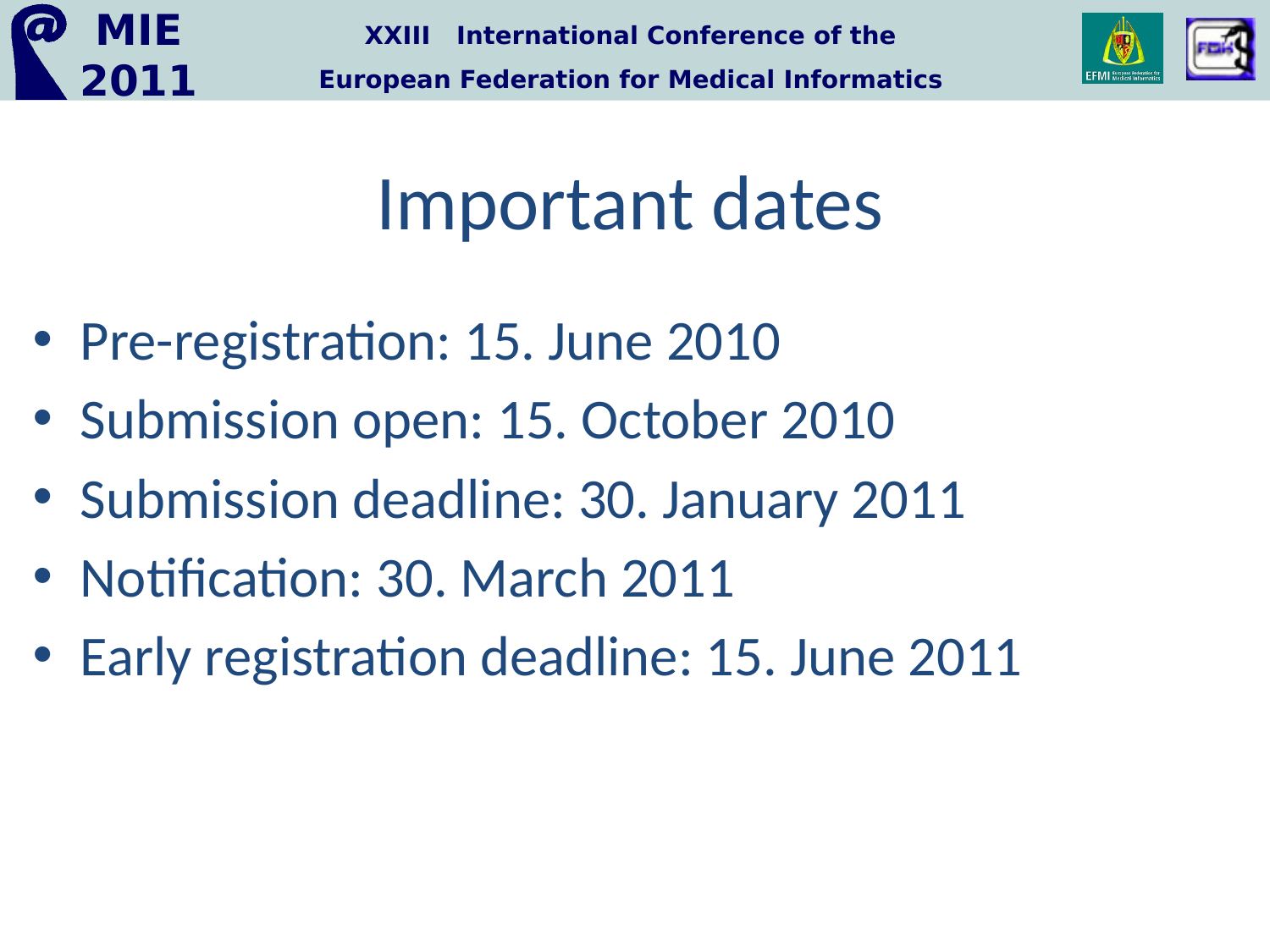

# Important dates
Pre-registration: 15. June 2010
Submission open: 15. October 2010
Submission deadline: 30. January 2011
Notification: 30. March 2011
Early registration deadline: 15. June 2011